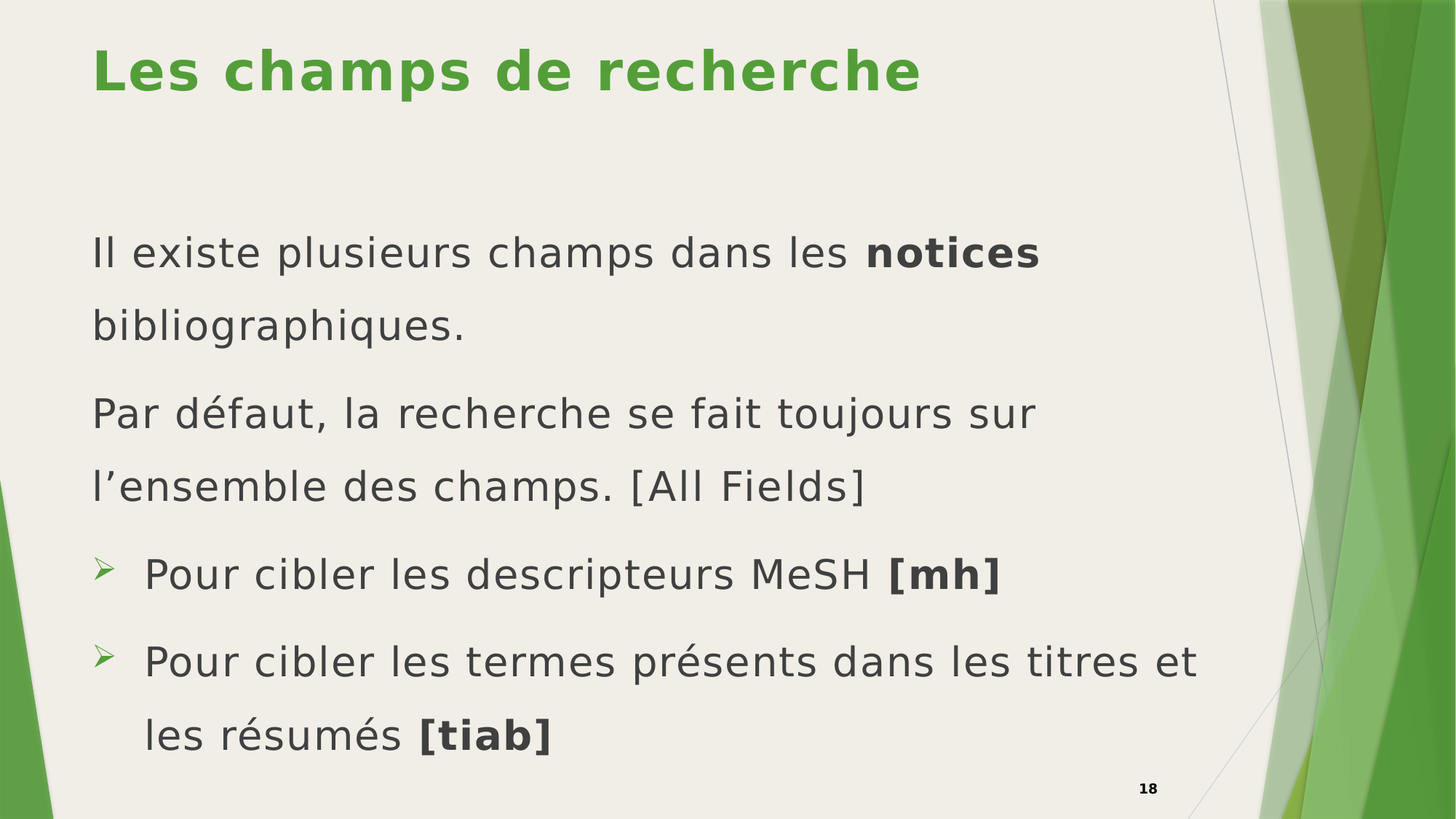

# Les champs de recherche
Il existe plusieurs champs dans les notices bibliographiques.
Par défaut, la recherche se fait toujours sur l’ensemble des champs. [All Fields]
Pour cibler les descripteurs MeSH [mh]
Pour cibler les termes présents dans les titres et les résumés [tiab]

18